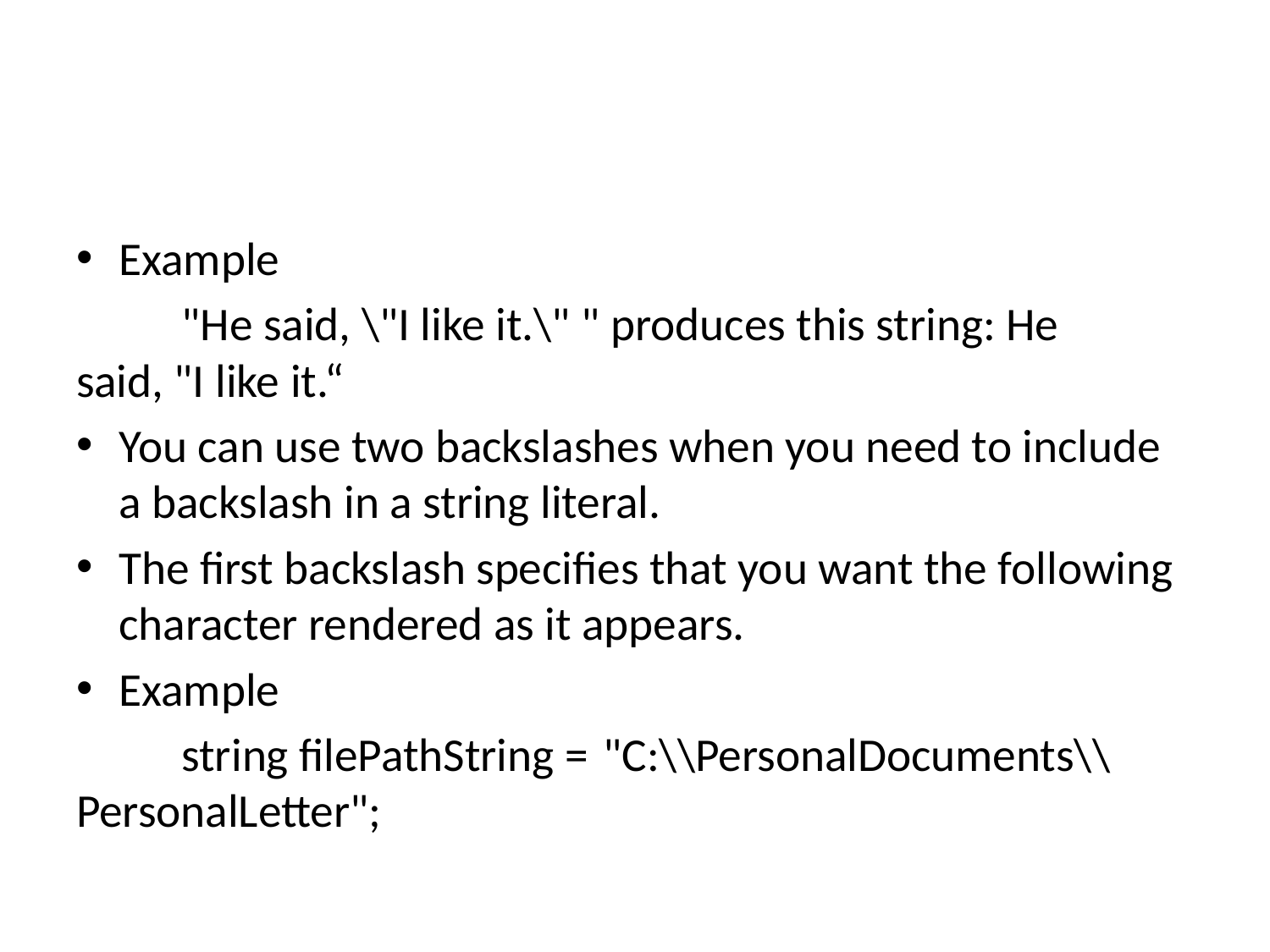

#
Example
	"He said, \"I like it.\" " produces this string: He 	said, "I like it.“
You can use two backslashes when you need to include a backslash in a string literal.
The first backslash specifies that you want the following character rendered as it appears.
Example
	string filePathString = 	"C:\\PersonalDocuments\\PersonalLetter";